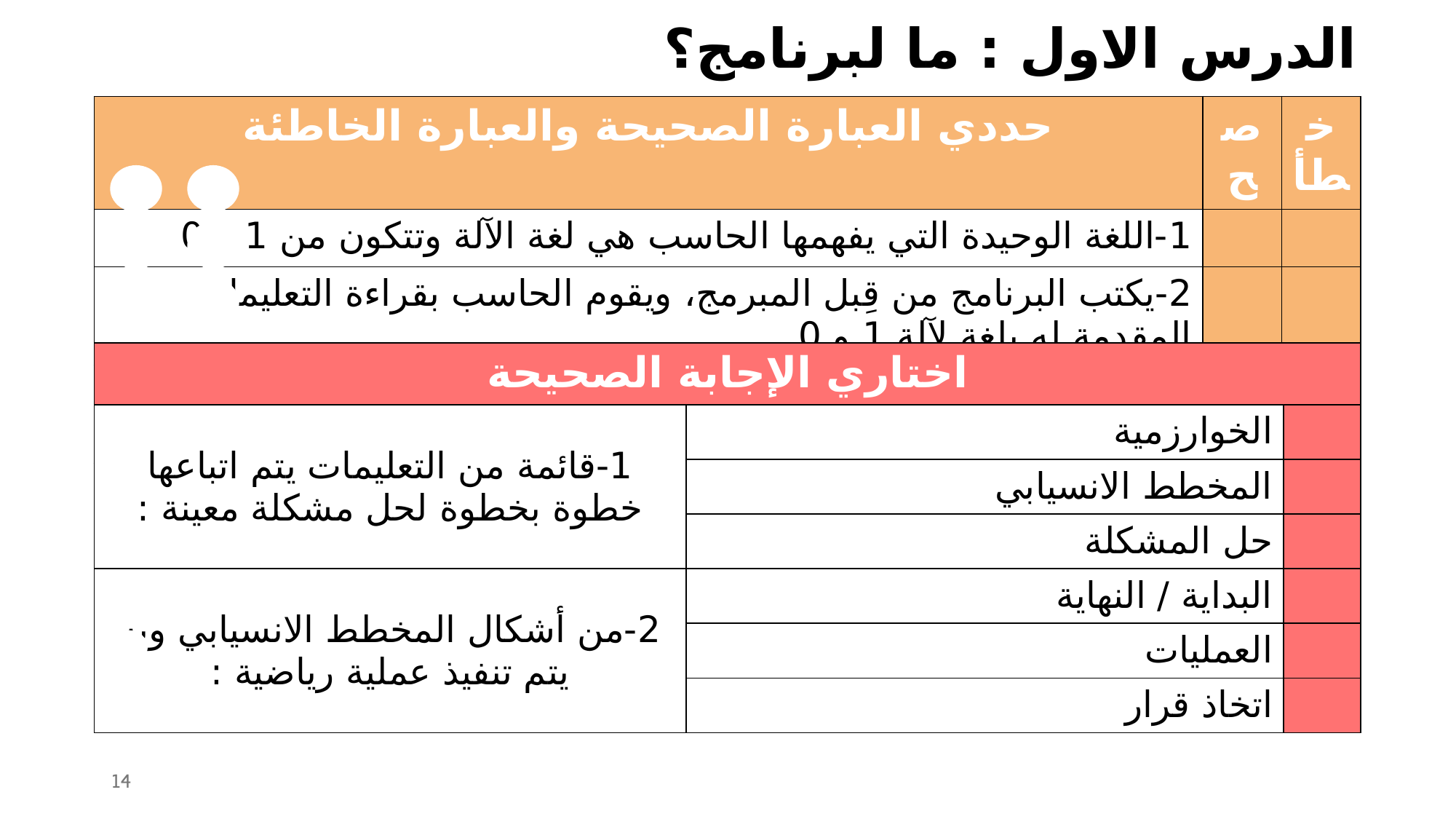

الدرس الاول : ما لبرنامج؟
| حددي العبارة الصحيحة والعبارة الخاطئة | صح | خطأ |
| --- | --- | --- |
| 1-اللغة الوحيدة التي يفهمها الحاسب هي لغة الآلة وتتكون من 1 و 0 . |  |  |
| 2-يكتب البرنامج من قِبل المبرمج، ويقوم الحاسب بقراءة التعليمات المقدمة له بلغة لآلة 1 و 0 . |  |  |
| 3-قبل البدء بتصميم البرنامج , يتعين عليك فهم المشكلة التي يجب عليك حلها . |  |  |

| اختاري الإجابة الصحيحة |  |  |
| --- | --- | --- |
| 1-قائمة من التعليمات يتم اتباعها خطوة بخطوة لحل مشكلة معينة : | الخوارزمية |  |
|  | المخطط الانسيابي |  |
|  | حل المشكلة |  |
| 2-من أشكال المخطط الانسيابي وبه يتم تنفيذ عملية رياضية : | البداية / النهاية |  |
|  | العمليات |  |
|  | اتخاذ قرار |  |

14